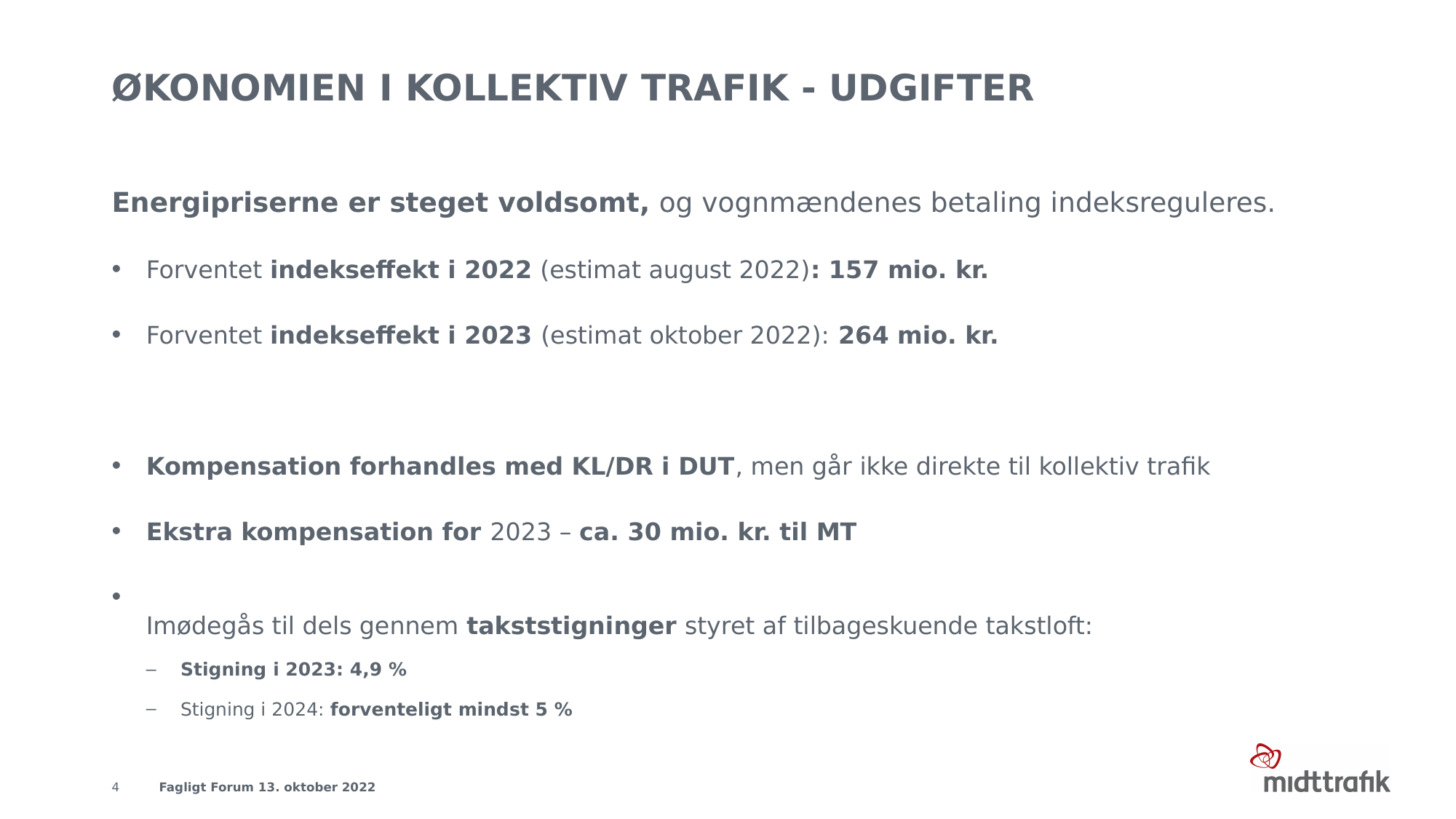

# Økonomien i kollektiv trafik - Udgifter
Energipriserne er steget voldsomt, og vognmændenes betaling indeksreguleres.
Forventet indekseffekt i 2022 (estimat august 2022): 157 mio. kr.
Forventet indekseffekt i 2023 (estimat oktober 2022): 264 mio. kr.

Kompensation forhandles med KL/DR i DUT, men går ikke direkte til kollektiv trafik
Ekstra kompensation for 2023 – ca. 30 mio. kr. til MT
Imødegås til dels gennem takststigninger styret af tilbageskuende takstloft:
Stigning i 2023: 4,9 %
Stigning i 2024: forventeligt mindst 5 %
4
Fagligt Forum 13. oktober 2022